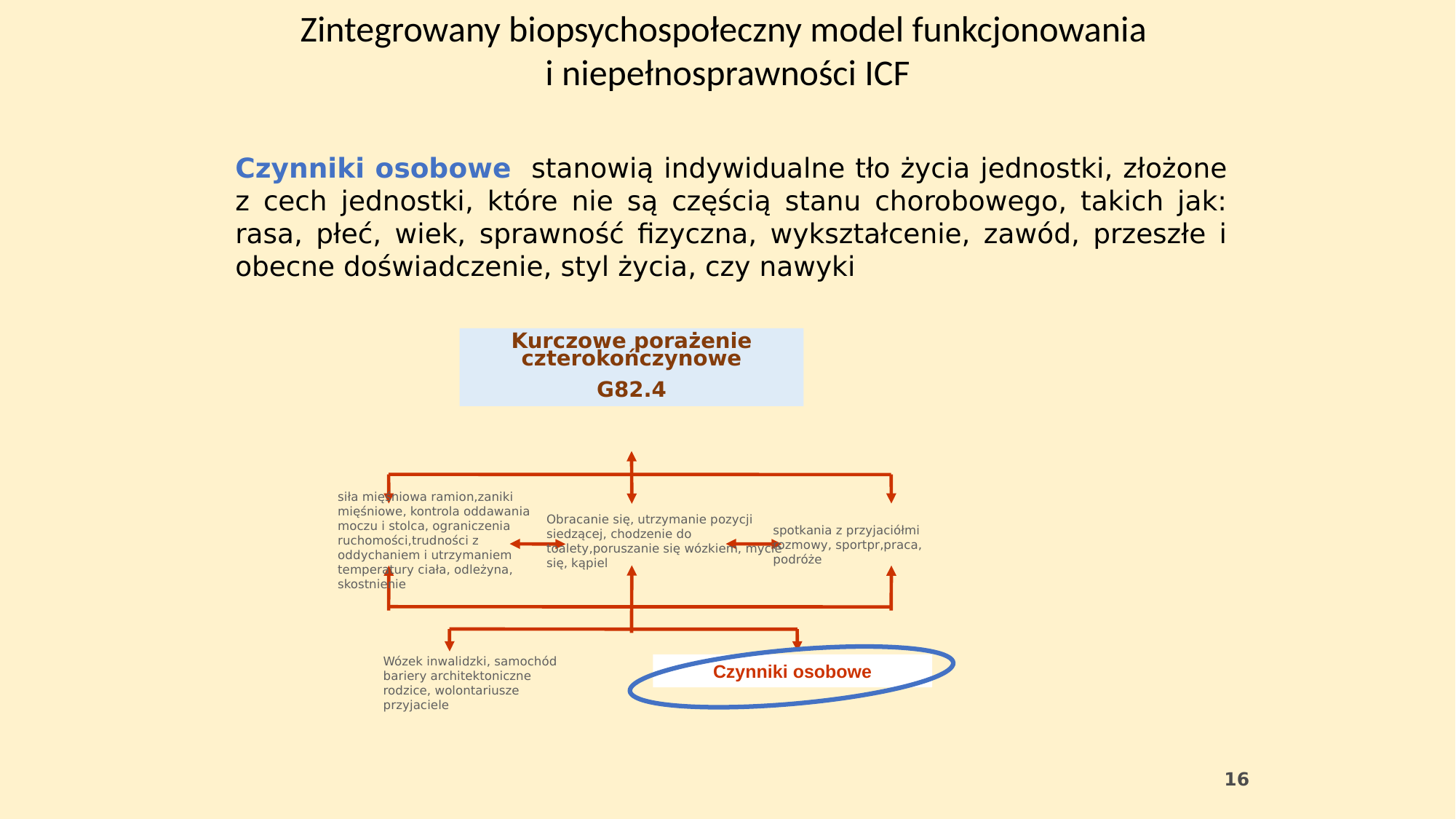

Zintegrowany biopsychospołeczny model funkcjonowania
i niepełnosprawności ICF
Czynniki osobowe  stanowią indywidualne tło życia jednostki, złożone z cech jednostki, które nie są częścią stanu chorobowego, takich jak: rasa, płeć, wiek, sprawność fizyczna, wykształcenie, zawód, przeszłe i obecne doświadczenie, styl życia, czy nawyki
Kurczowe porażenie czterokończynowe
G82.4

siła mięśniowa ramion,zaniki mięśniowe, kontrola oddawania moczu i stolca, ograniczenia ruchomości,trudności z oddychaniem i utrzymaniem temperatury ciała, odleżyna, skostnienie
Obracanie się, utrzymanie pozycji siedzącej, chodzenie do toalety,poruszanie się wózkiem, mycie się, kąpiel

spotkania z przyjaciółmi
rozmowy, sportpr,praca, podróże

Wózek inwalidzki, samochód
bariery architektoniczne
rodzice, wolontariusze
przyjaciele

Czynniki osobowe
16